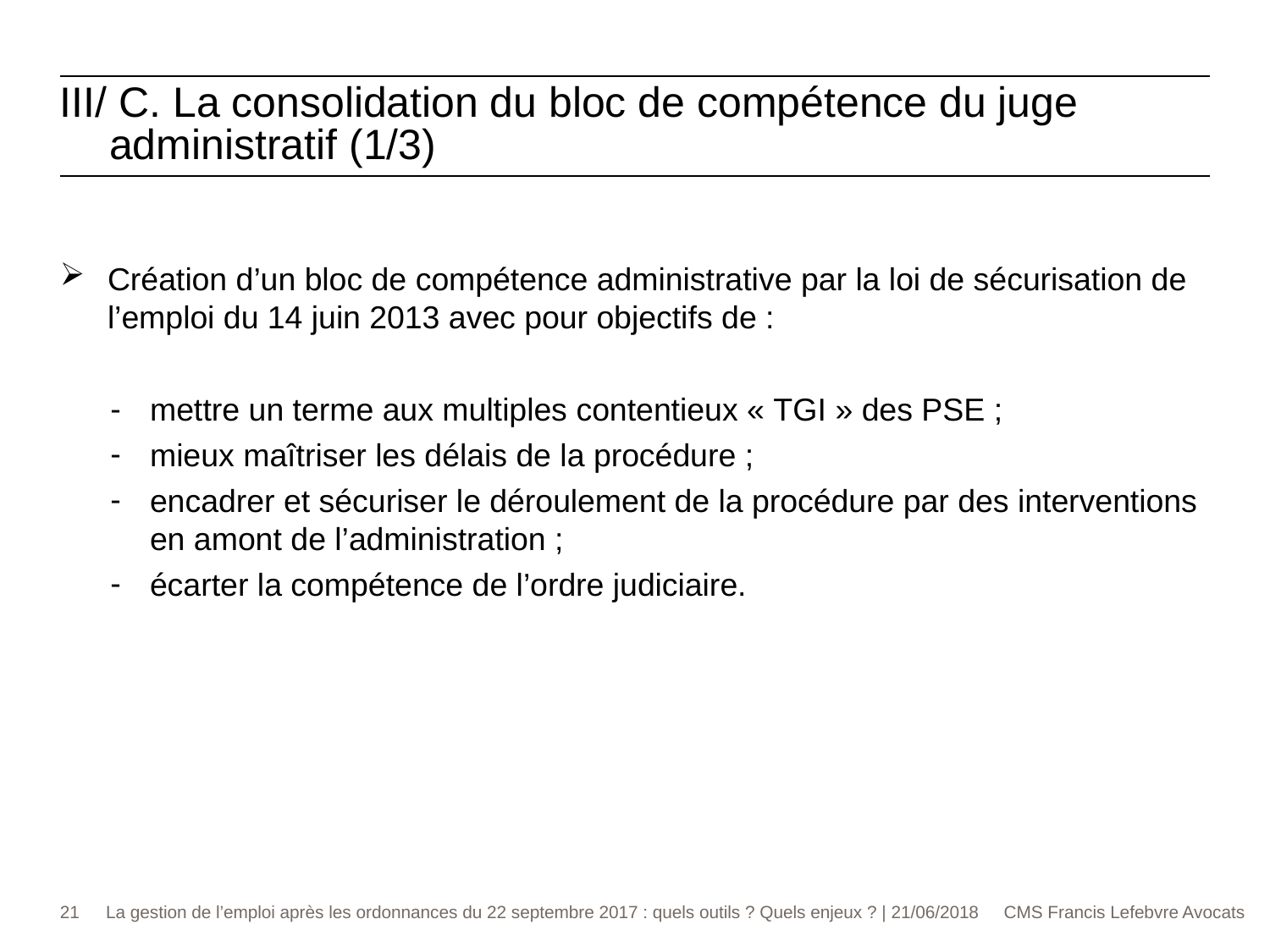

III/ C. La consolidation du bloc de compétence du juge administratif (1/3)

Création d’un bloc de compétence administrative par la loi de sécurisation de l’emploi du 14 juin 2013 avec pour objectifs de :

mettre un terme aux multiples contentieux « TGI » des PSE ;
mieux maîtriser les délais de la procédure ;
encadrer et sécuriser le déroulement de la procédure par des interventions en amont de l’administration ;
écarter la compétence de l’ordre judiciaire.

21